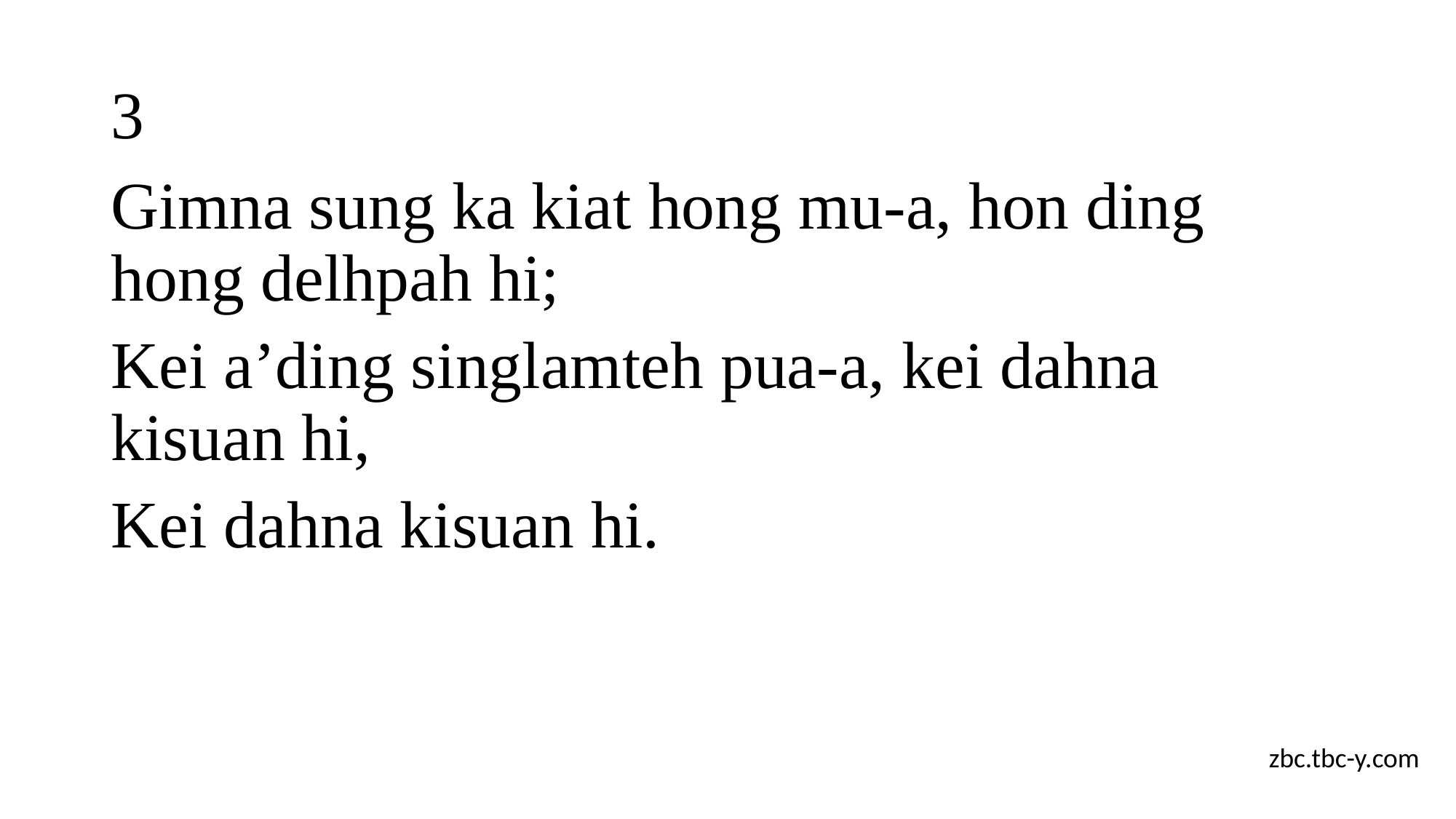

# 3
Gimna sung ka kiat hong mu-a, hon ding hong delhpah hi;
Kei a’ding singlamteh pua-a, kei dahna kisuan hi,
Kei dahna kisuan hi.

zbc.tbc-y.com